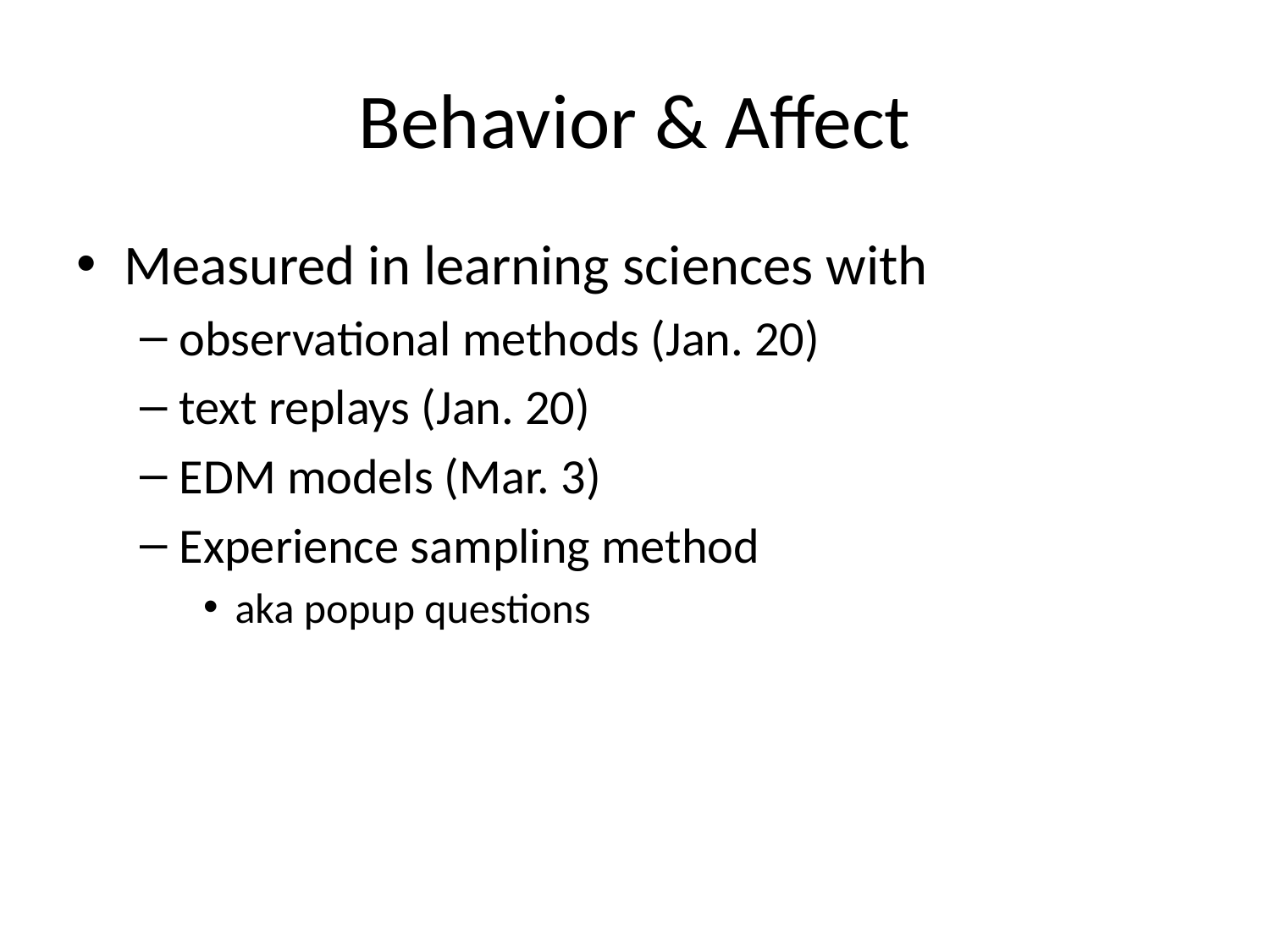

# Behavior & Affect
Measured in learning sciences with
observational methods (Jan. 20)
text replays (Jan. 20)
EDM models (Mar. 3)
Experience sampling method
aka popup questions